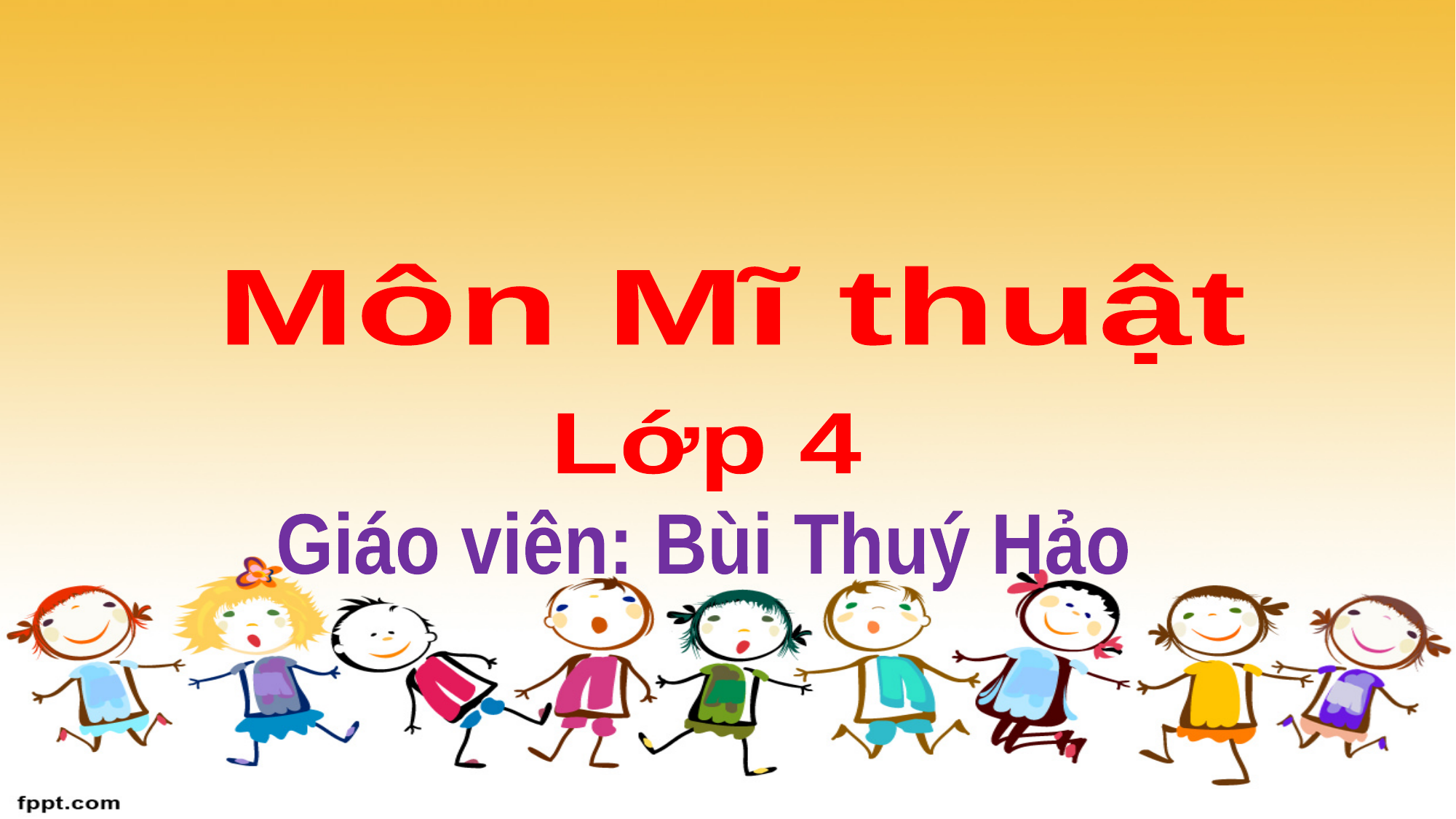

Môn Mĩ thuật
Lớp 4
Giáo viên: Bùi Thuý Hảo